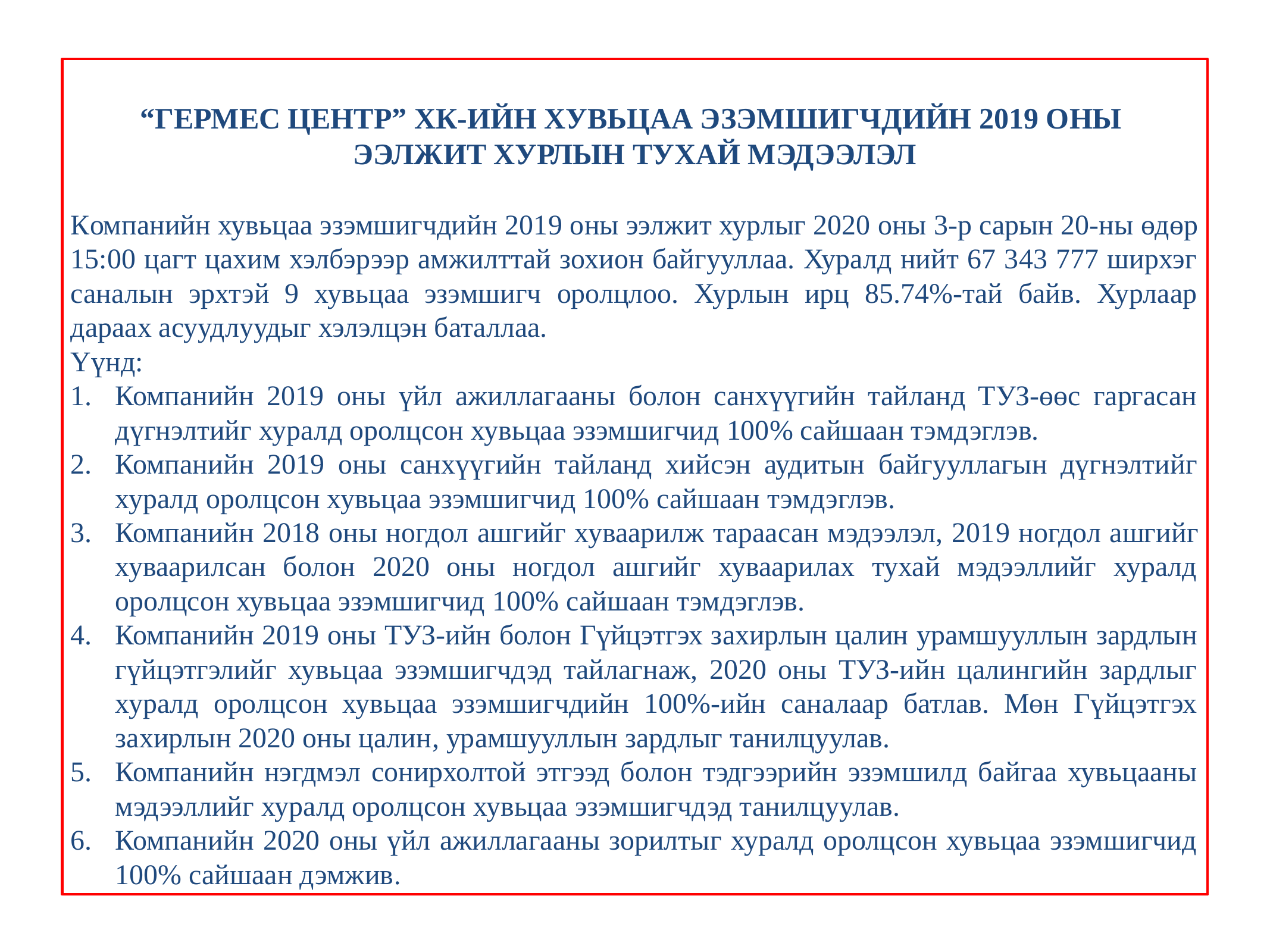

“ГЕРМЕС ЦЕНТР” ХК-ИЙН ХУВЬЦАА ЭЗЭМШИГЧДИЙН 2019 ОНЫ
ЭЭЛЖИТ ХУРЛЫН ТУХАЙ МЭДЭЭЛЭЛ

Компанийн хувьцаа эзэмшигчдийн 2019 оны ээлжит хурлыг 2020 оны 3-р сарын 20-ны өдөр 15:00 цагт цахим хэлбэрээр амжилттай зохион байгууллаа. Хуралд нийт 67 343 777 ширхэг саналын эрхтэй 9 хувьцаа эзэмшигч оролцлоо. Хурлын ирц 85.74%-тай байв. Хурлаар дараах асуудлуудыг хэлэлцэн баталлаа.
Үүнд:
Компанийн 2019 оны үйл ажиллагааны болон санхүүгийн тайланд ТУЗ-өөс гаргасан дүгнэлтийг хуралд оролцсон хувьцаа эзэмшигчид 100% сайшаан тэмдэглэв.
Компанийн 2019 оны санхүүгийн тайланд хийсэн аудитын байгууллагын дүгнэлтийг хуралд оролцсон хувьцаа эзэмшигчид 100% сайшаан тэмдэглэв.
Компанийн 2018 оны ногдол ашгийг хуваарилж тараасан мэдээлэл, 2019 ногдол ашгийг хуваарилсан болон 2020 оны ногдол ашгийг хуваарилах тухай мэдээллийг хуралд оролцсон хувьцаа эзэмшигчид 100% сайшаан тэмдэглэв.
Компанийн 2019 оны ТУЗ-ийн болон Гүйцэтгэх захирлын цалин урамшууллын зардлын гүйцэтгэлийг хувьцаа эзэмшигчдэд тайлагнаж, 2020 оны ТУЗ-ийн цалингийн зардлыг хуралд оролцсон хувьцаа эзэмшигчдийн 100%-ийн саналаар батлав. Мөн Гүйцэтгэх захирлын 2020 оны цалин, урамшууллын зардлыг танилцуулав.
Компанийн нэгдмэл сонирхолтой этгээд болон тэдгээрийн эзэмшилд байгаа хувьцааны мэдээллийг хуралд оролцсон хувьцаа эзэмшигчдэд танилцуулав.
Компанийн 2020 оны үйл ажиллагааны зорилтыг хуралд оролцсон хувьцаа эзэмшигчид 100% сайшаан дэмжив.